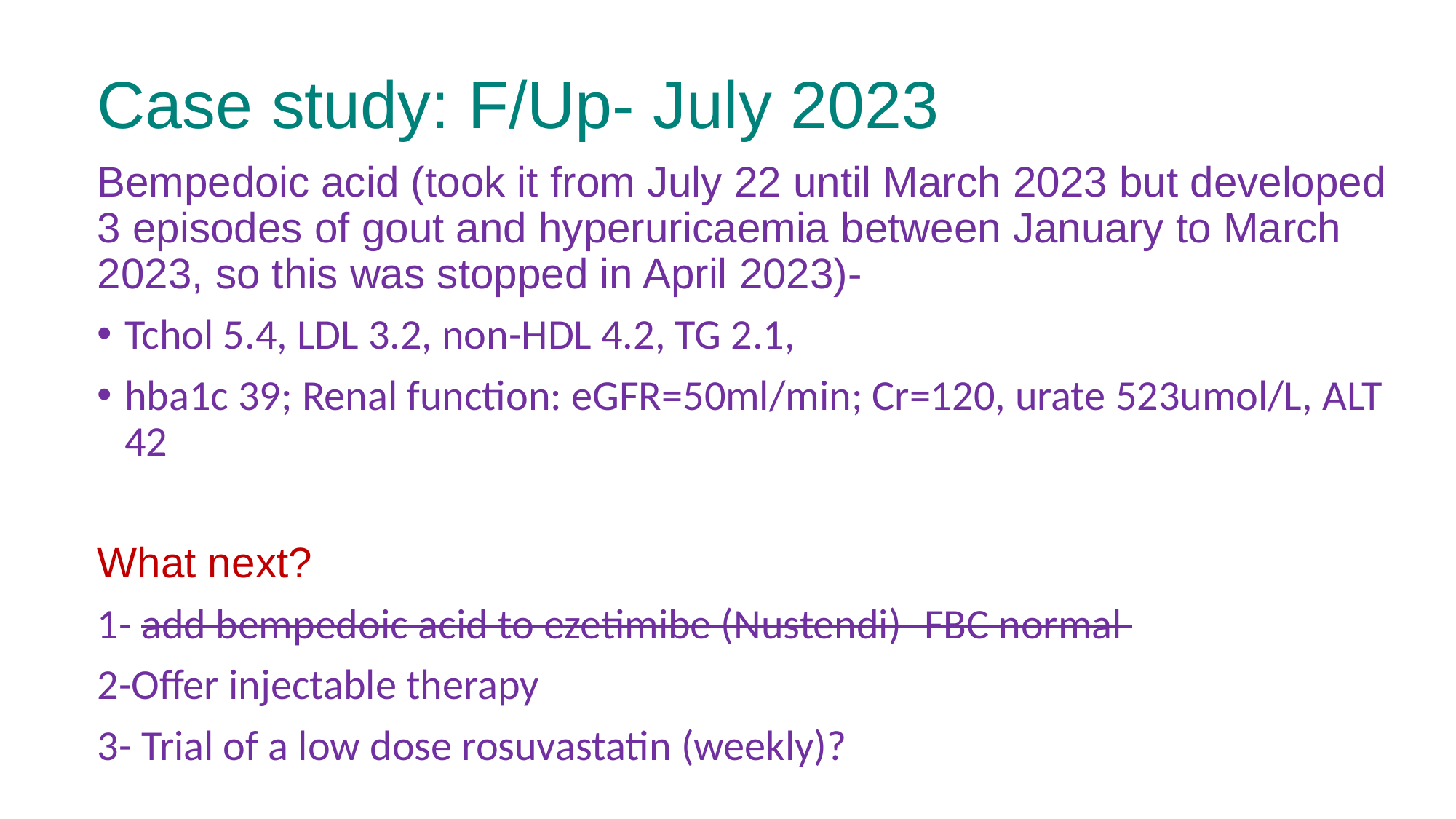

# Case study: F/Up- July 2023
Bempedoic acid (took it from July 22 until March 2023 but developed 3 episodes of gout and hyperuricaemia between January to March 2023, so this was stopped in April 2023)-
Tchol 5.4, LDL 3.2, non-HDL 4.2, TG 2.1,
hba1c 39; Renal function: eGFR=50ml/min; Cr=120, urate 523umol/L, ALT 42

What next?
1- add bempedoic acid to ezetimibe (Nustendi)- FBC normal
2-Offer injectable therapy
3- Trial of a low dose rosuvastatin (weekly)?